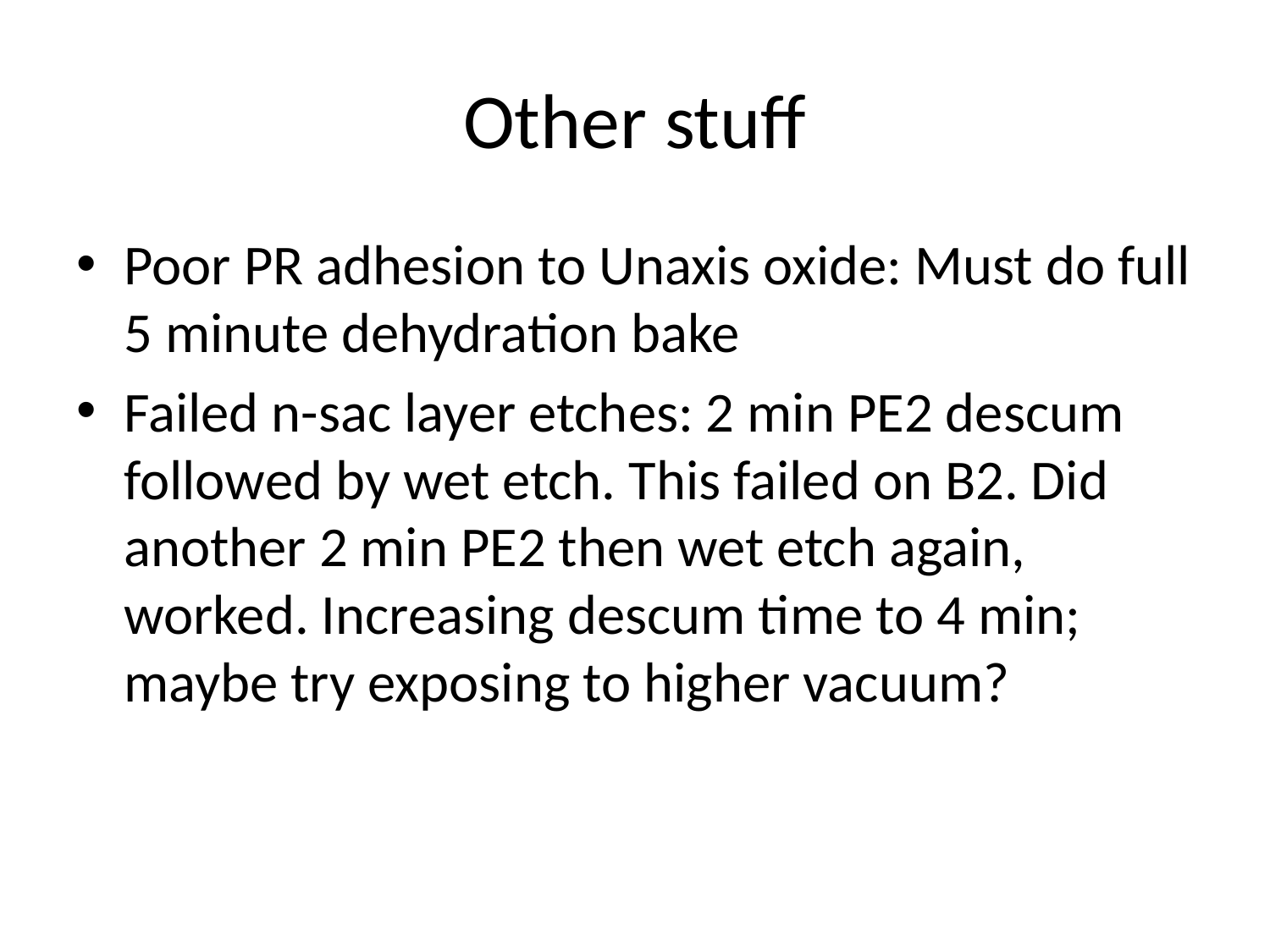

# Other stuff
Poor PR adhesion to Unaxis oxide: Must do full 5 minute dehydration bake
Failed n-sac layer etches: 2 min PE2 descum followed by wet etch. This failed on B2. Did another 2 min PE2 then wet etch again, worked. Increasing descum time to 4 min; maybe try exposing to higher vacuum?